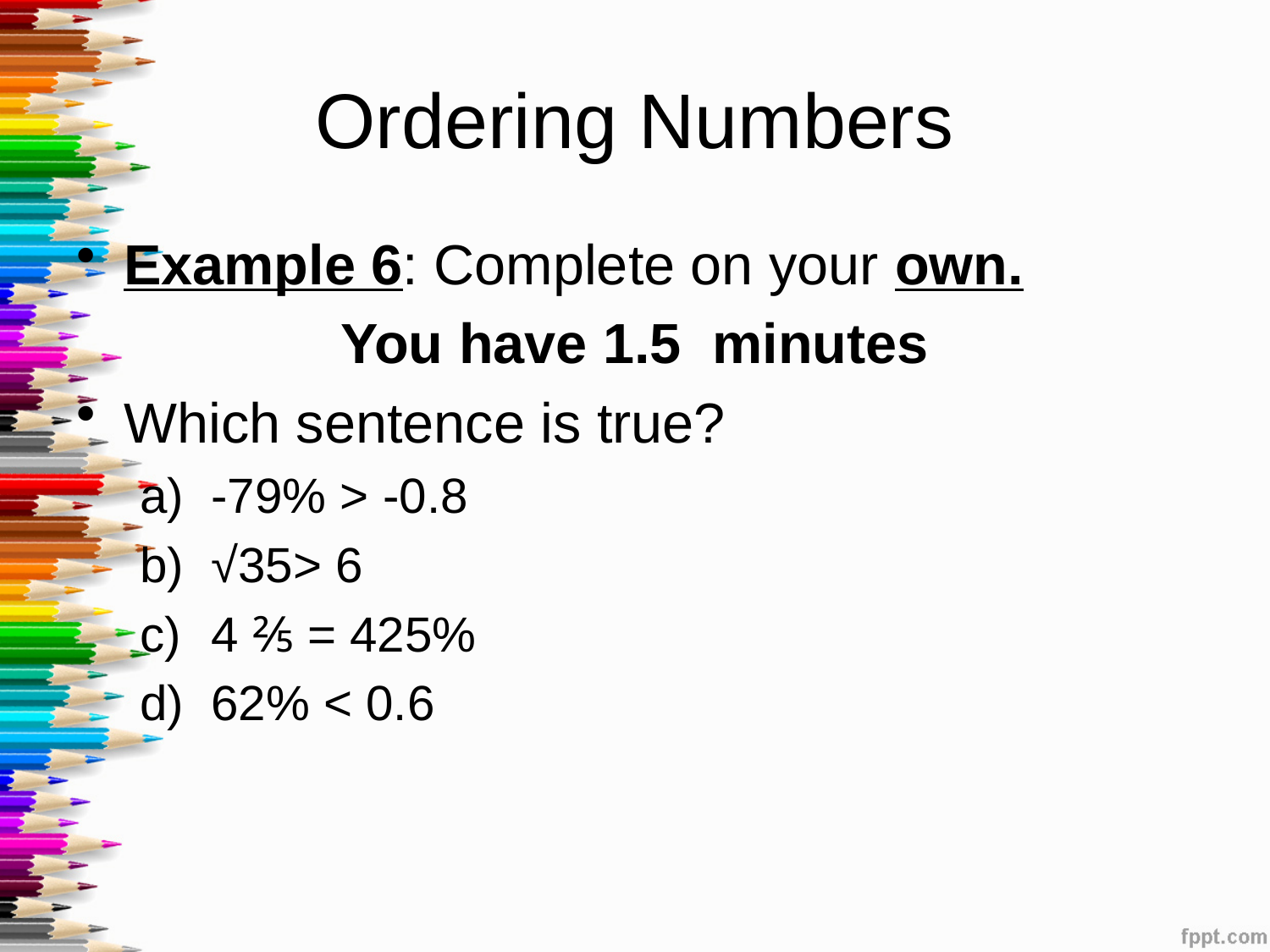

# Ordering Numbers
Example 6: Complete on your own.
You have 1.5  minutes
Which sentence is true?
-79% > -0.8
√35> 6
4 ⅖ = 425%
62% < 0.6